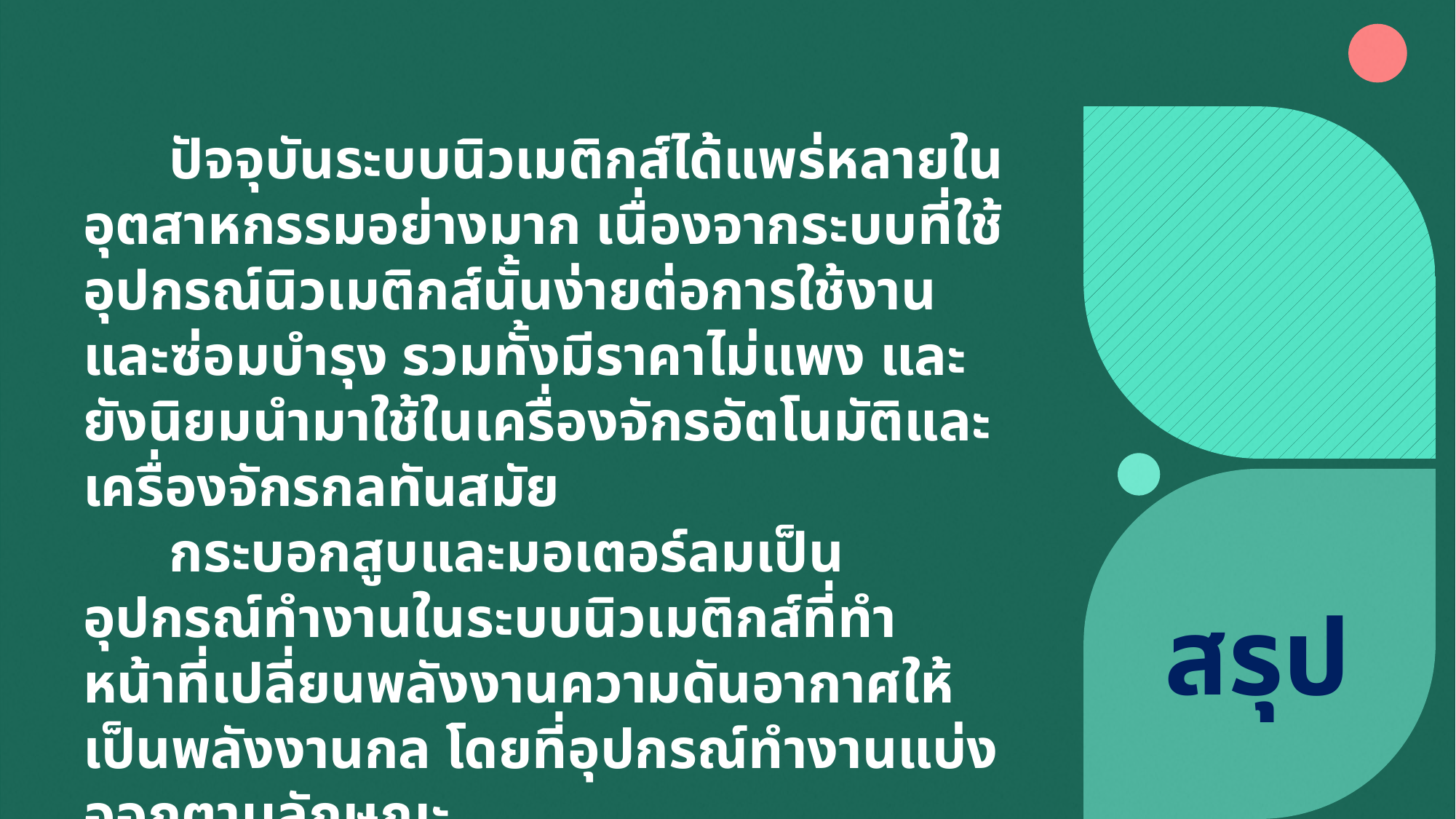

ปัจจุบันระบบนิวเมติกส์ได้แพร่หลายในอุตสาหกรรมอย่างมาก เนื่องจากระบบที่ใช้อุปกรณ์นิวเมติกส์นั้นง่ายต่อการใช้งานและซ่อมบำรุง รวมทั้งมีราคาไม่แพง และยังนิยมนำมาใช้ในเครื่องจักรอัตโนมัติและเครื่องจักรกลทันสมัย
กระบอกสูบและมอเตอร์ลมเป็นอุปกรณ์ทำงานในระบบนิวเมติกส์ที่ทำหน้าที่เปลี่ยนพลังงานความดันอากาศให้เป็นพลังงานกล โดยที่อุปกรณ์ทำงานแบ่งออกตามลักษณะ
การเคลื่อนที่ เช่น การเคลื่อนที่ในแนวเส้นตรง และการเคลื่อนที่ในแนววงกลมโดยอาศัยความดันลมอัดเป็นต้นกำลัง
สรุป